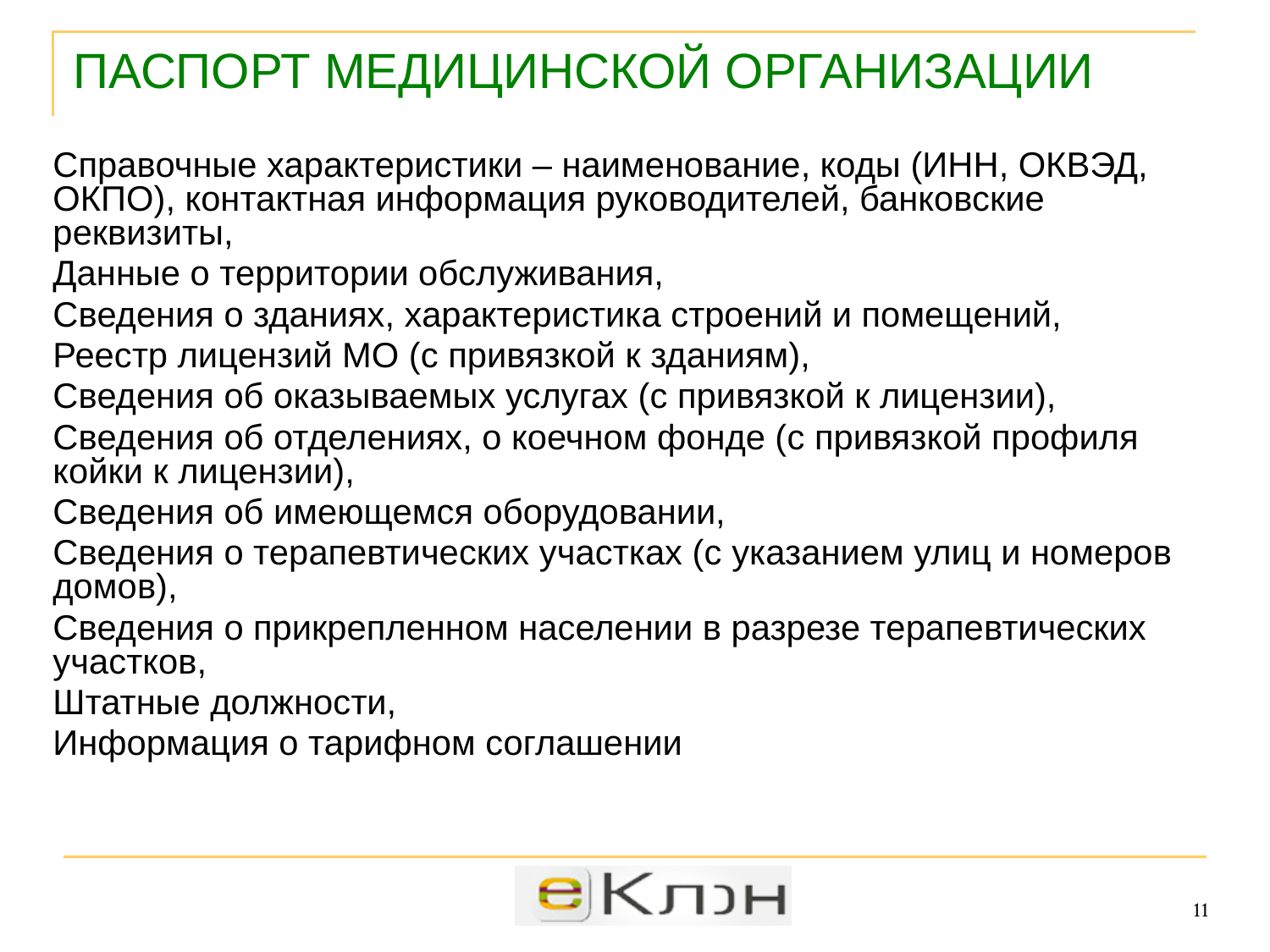

# Паспорт медицинской организации
Справочные характеристики – наименование, коды (ИНН, ОКВЭД, ОКПО), контактная информация руководителей, банковские реквизиты,
Данные о территории обслуживания,
Сведения о зданиях, характеристика строений и помещений,
Реестр лицензий МО (с привязкой к зданиям),
Сведения об оказываемых услугах (с привязкой к лицензии),
Сведения об отделениях, о коечном фонде (с привязкой профиля койки к лицензии),
Сведения об имеющемся оборудовании,
Сведения о терапевтических участках (с указанием улиц и номеров домов),
Сведения о прикрепленном населении в разрезе терапевтических участков,
Штатные должности,
Информация о тарифном соглашении

11